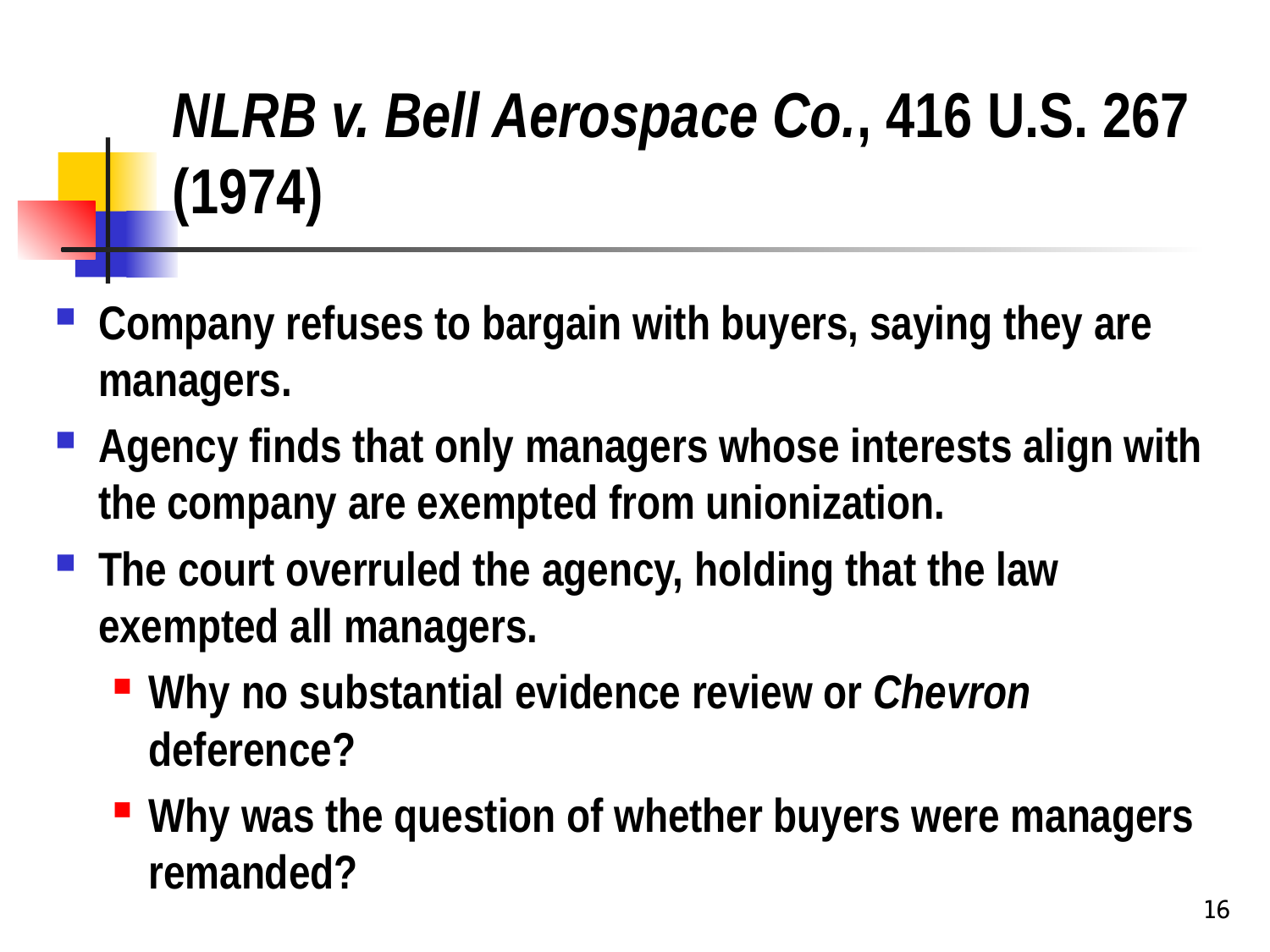

# NLRB v. Bell Aerospace Co., 416 U.S. 267 (1974)
Company refuses to bargain with buyers, saying they are managers.
Agency finds that only managers whose interests align with the company are exempted from unionization.
The court overruled the agency, holding that the law exempted all managers.
Why no substantial evidence review or Chevron deference?
Why was the question of whether buyers were managers remanded?
16